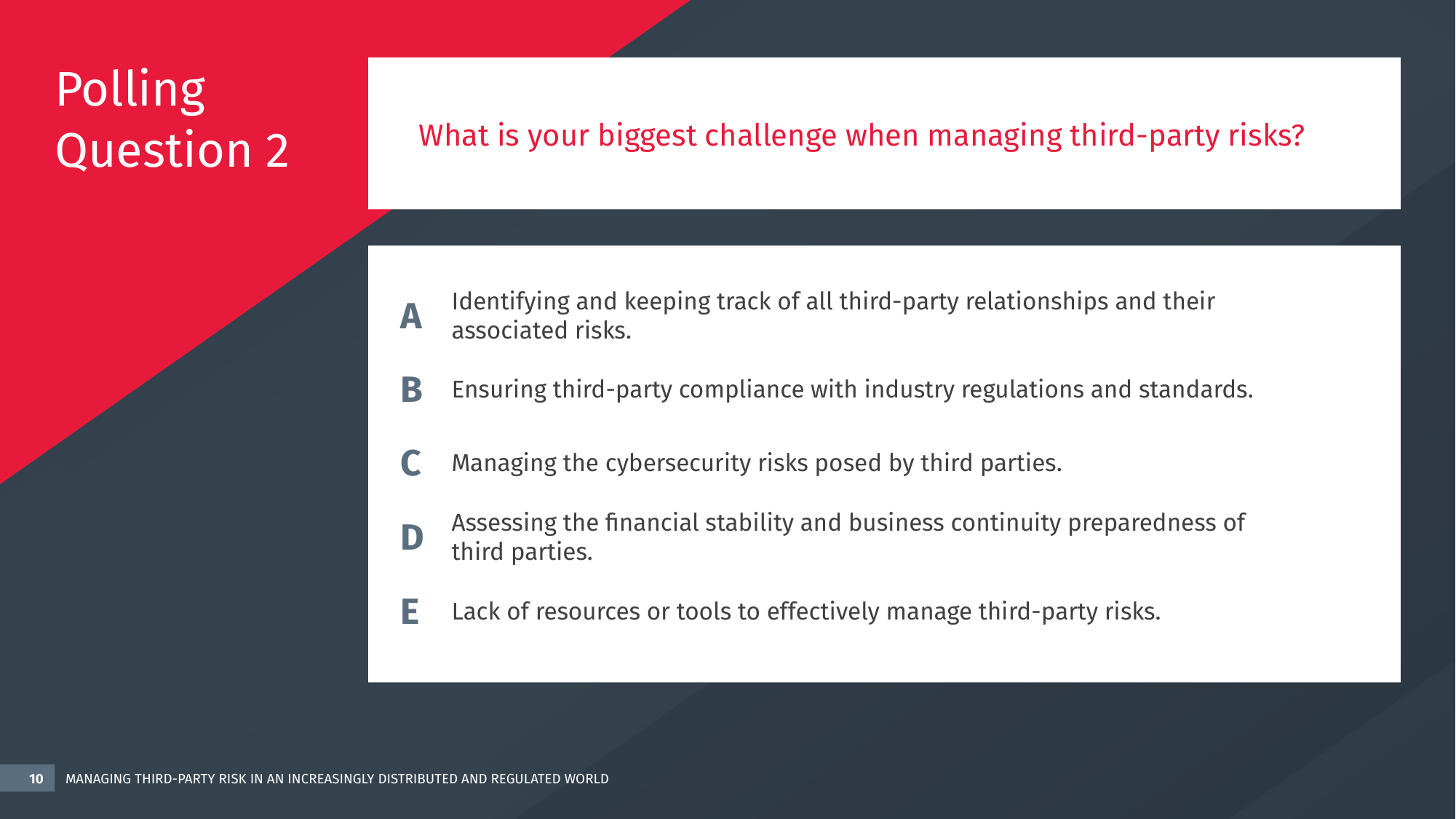

# Polling Question 2
What is your biggest challenge when managing third-party risks?

| A | Identifying and keeping track of all third-party relationships and their associated risks. |
| --- | --- |
| B | Ensuring third-party compliance with industry regulations and standards. |
| C | Managing the cybersecurity risks posed by third parties. |
| D | Assessing the financial stability and business continuity preparedness of third parties. |
| E | Lack of resources or tools to effectively manage third-party risks. |
Managing Third-Party Risk in an Increasingly Distributed and Regulated World